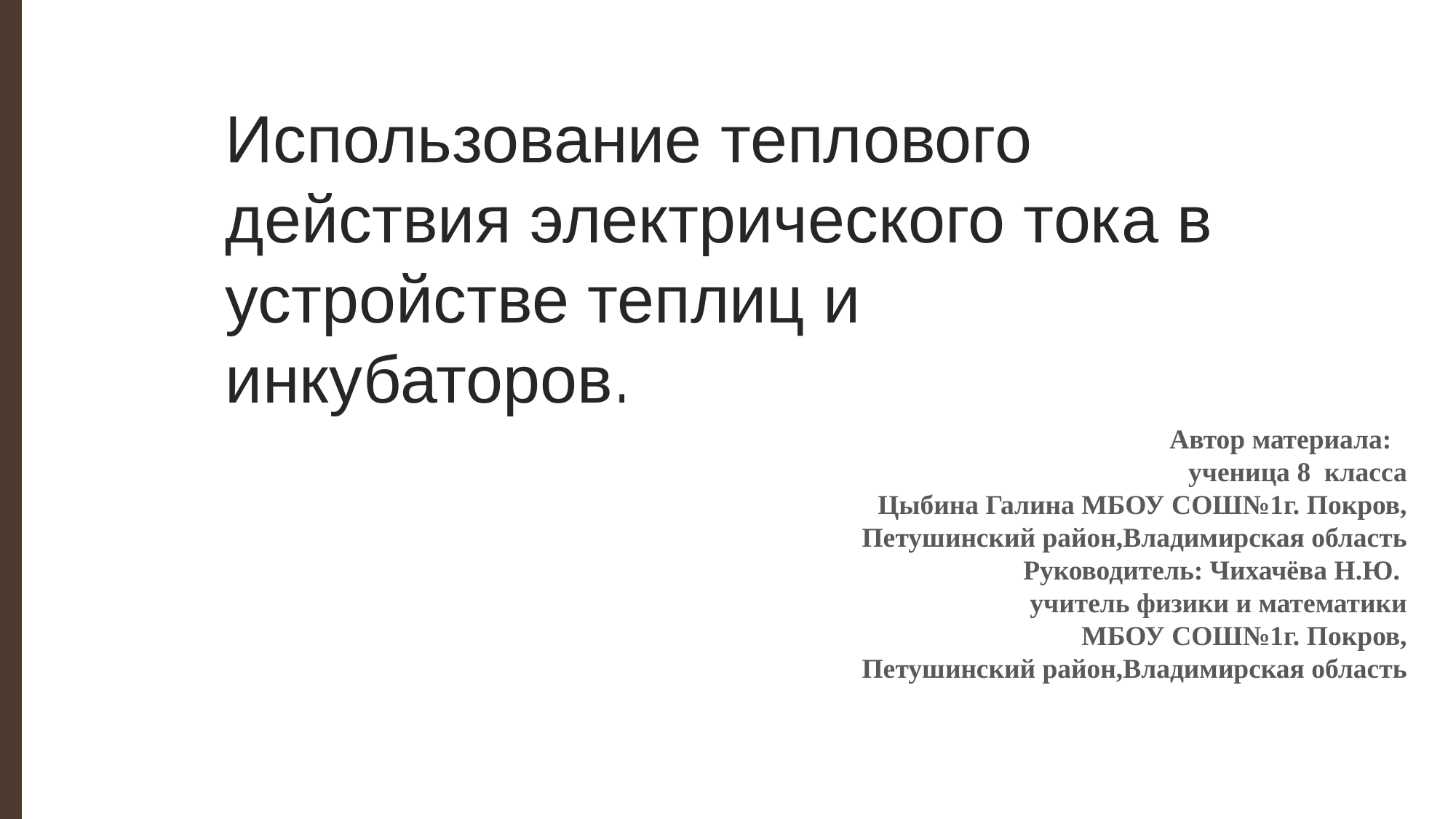

Использование теплового действия электрического тока в устройстве теплиц и инкубаторов.
                                                                                                               Автор материала:
ученица 8  класса
Цыбина Галина МБОУ СОШ№1г. Покров,
 Петушинский район,Владимирская область
Руководитель: Чихачёва Н.Ю.
учитель физики и математики
МБОУ СОШ№1г. Покров,
 Петушинский район,Владимирская область